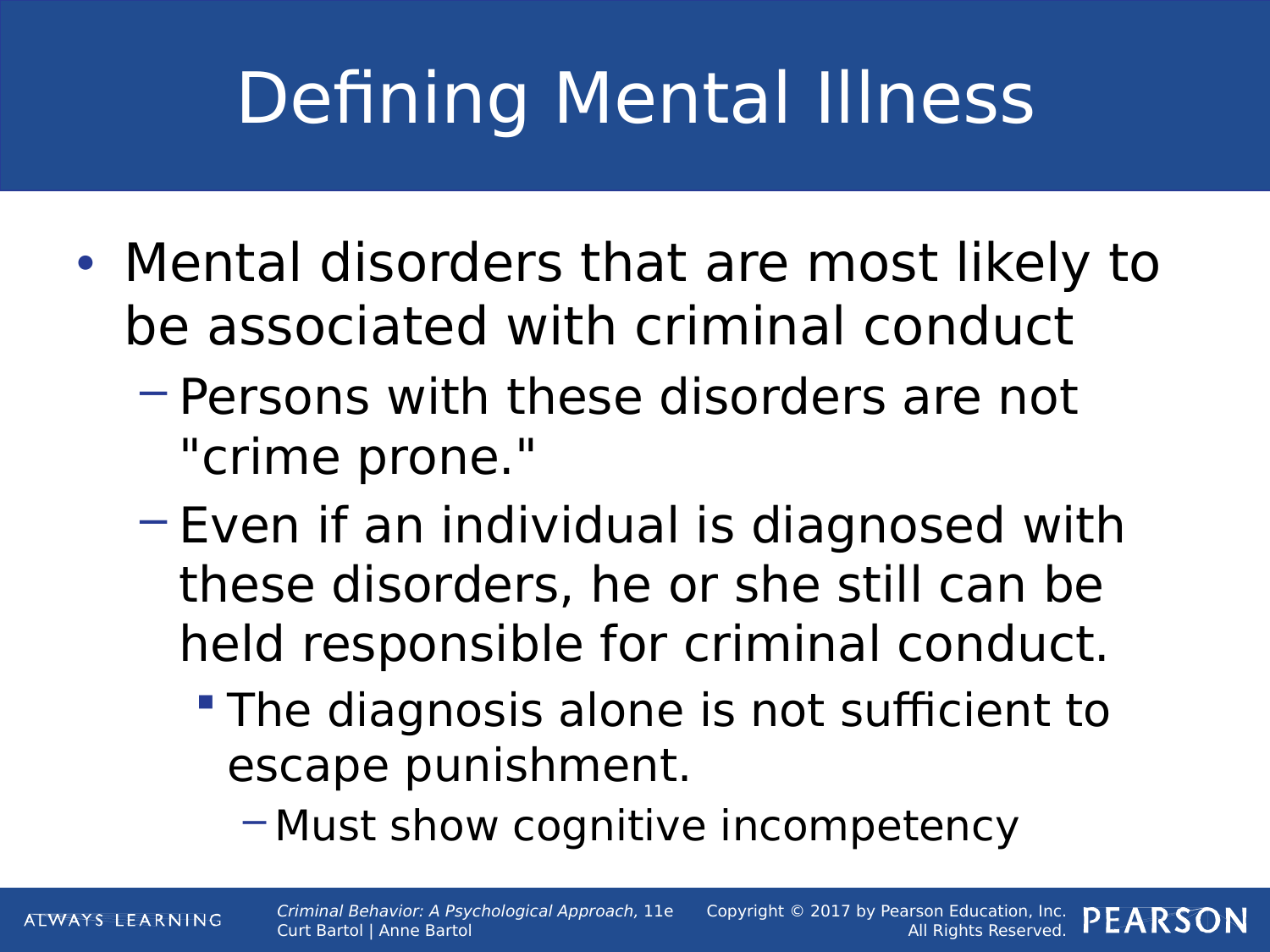

# Defining Mental Illness
Mental disorders that are most likely to be associated with criminal conduct
Persons with these disorders are not "crime prone."
Even if an individual is diagnosed with these disorders, he or she still can be held responsible for criminal conduct.
The diagnosis alone is not sufficient to escape punishment.
Must show cognitive incompetency